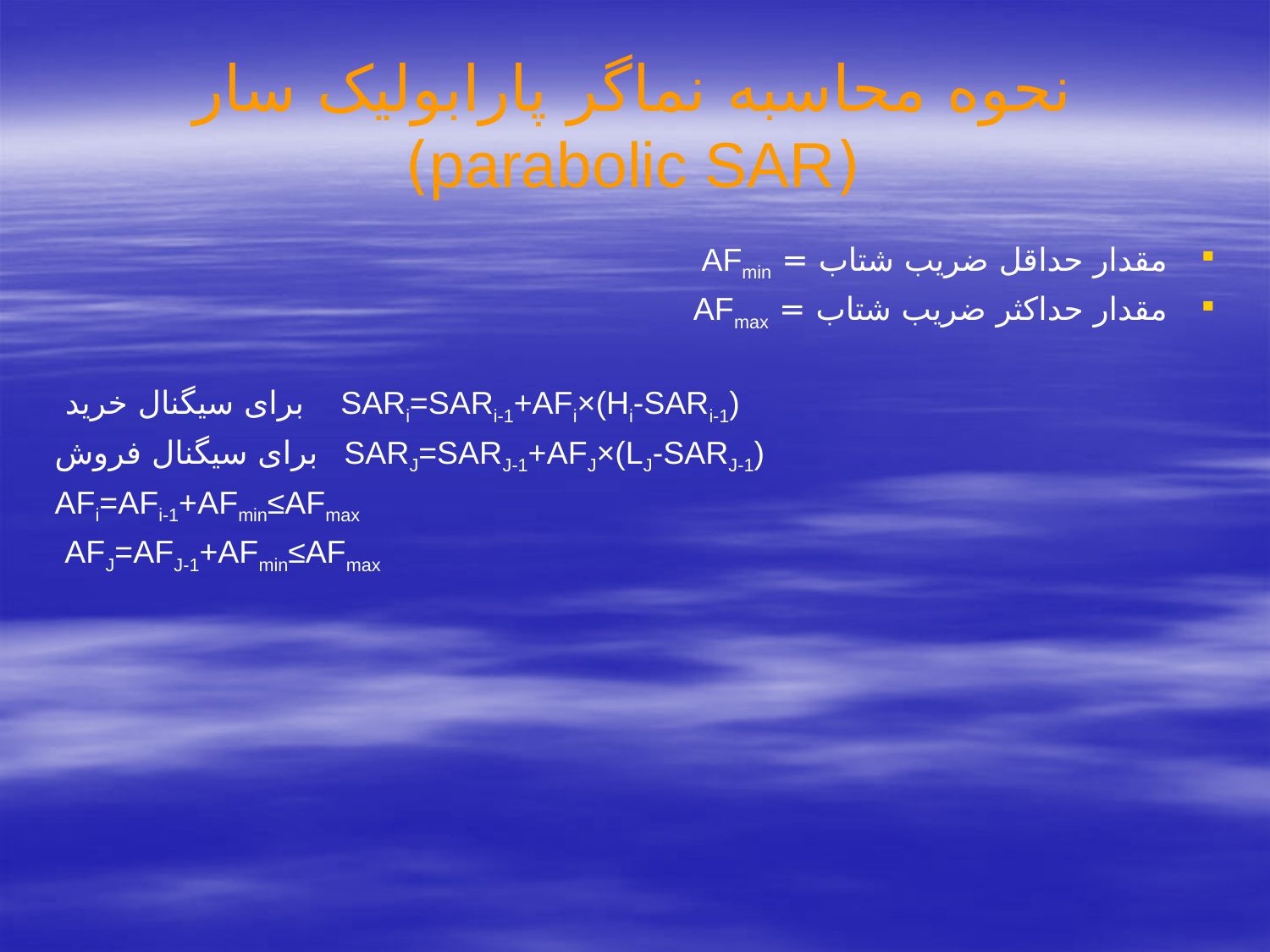

# نحوه محاسبه نماگر پارابولیک سار (parabolic SAR)
مقدار حداقل ضریب شتاب = AFmin
مقدار حداکثر ضریب شتاب = AFmax

SARi=SARi-1+AFi×(Hi-SARi-1)    برای سیگنال خرید
SARJ=SARJ-1+AFJ×(LJ-SARJ-1)   برای سیگنال فروش
AFi=AFi-1+AFmin≤AFmax
AFJ=AFJ-1+AFmin≤AFmax